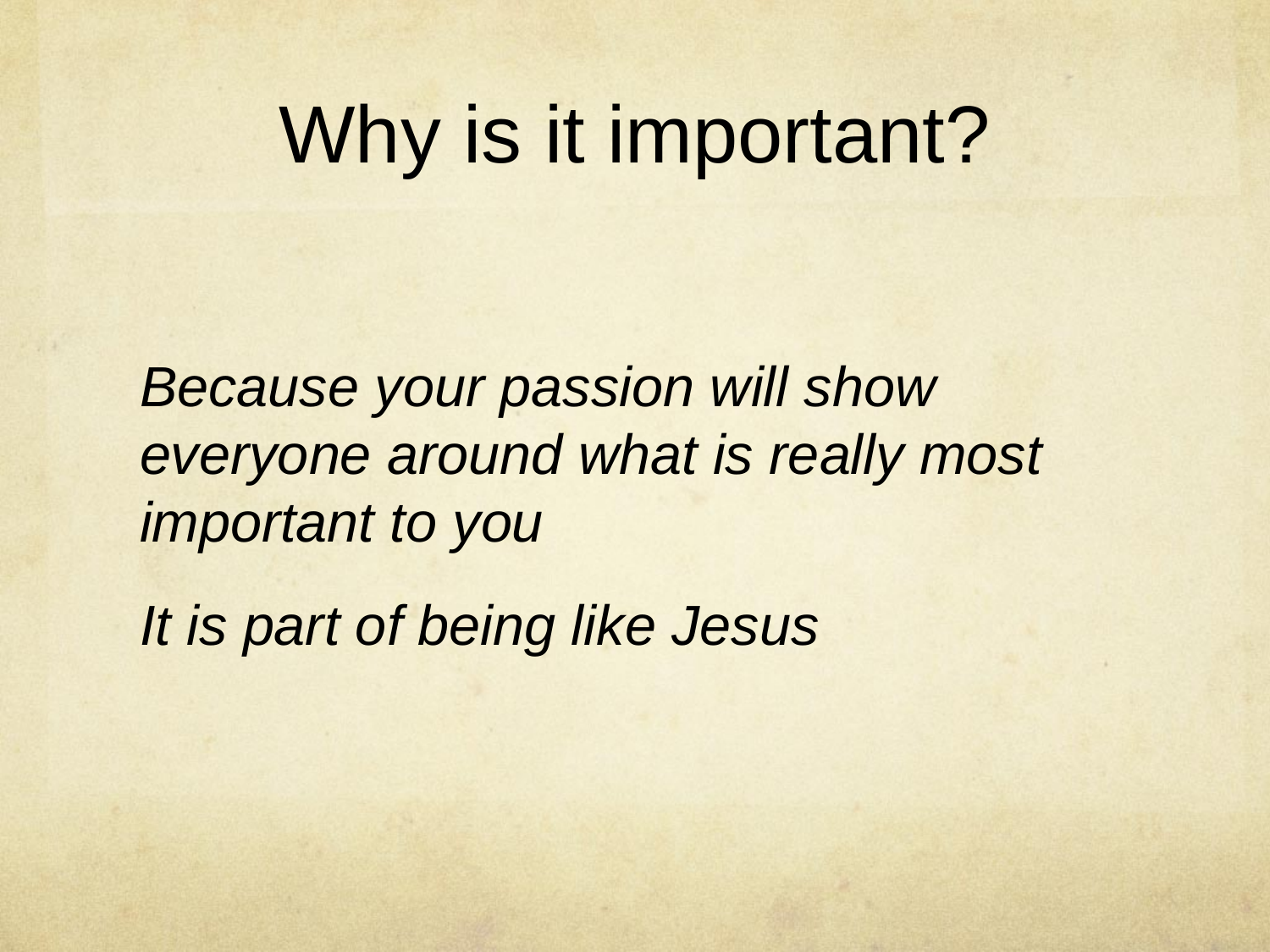

# Why is it important?

Because your passion will show everyone around what is really most important to you
It is part of being like Jesus